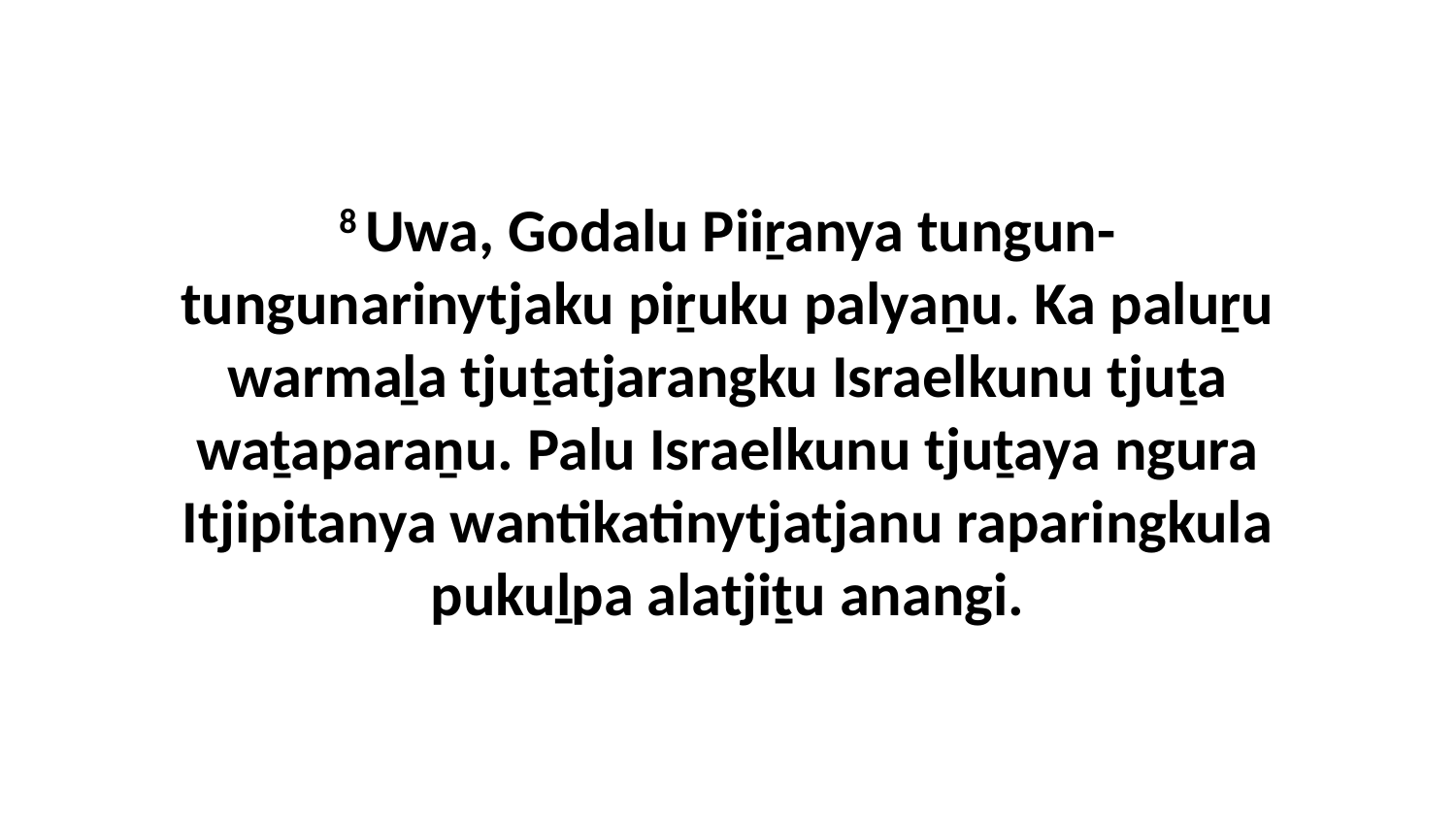

8 Uwa, Godalu Piiṟanya tungun-tungunarinytjaku piṟuku palyaṉu. Ka paluṟu warmaḻa tjuṯatjarangku Israelkunu tjuṯa waṯaparaṉu. Palu Israelkunu tjuṯaya ngura Itjipitanya wantikatinytjatjanu raparingkula pukuḻpa alatjiṯu anangi.